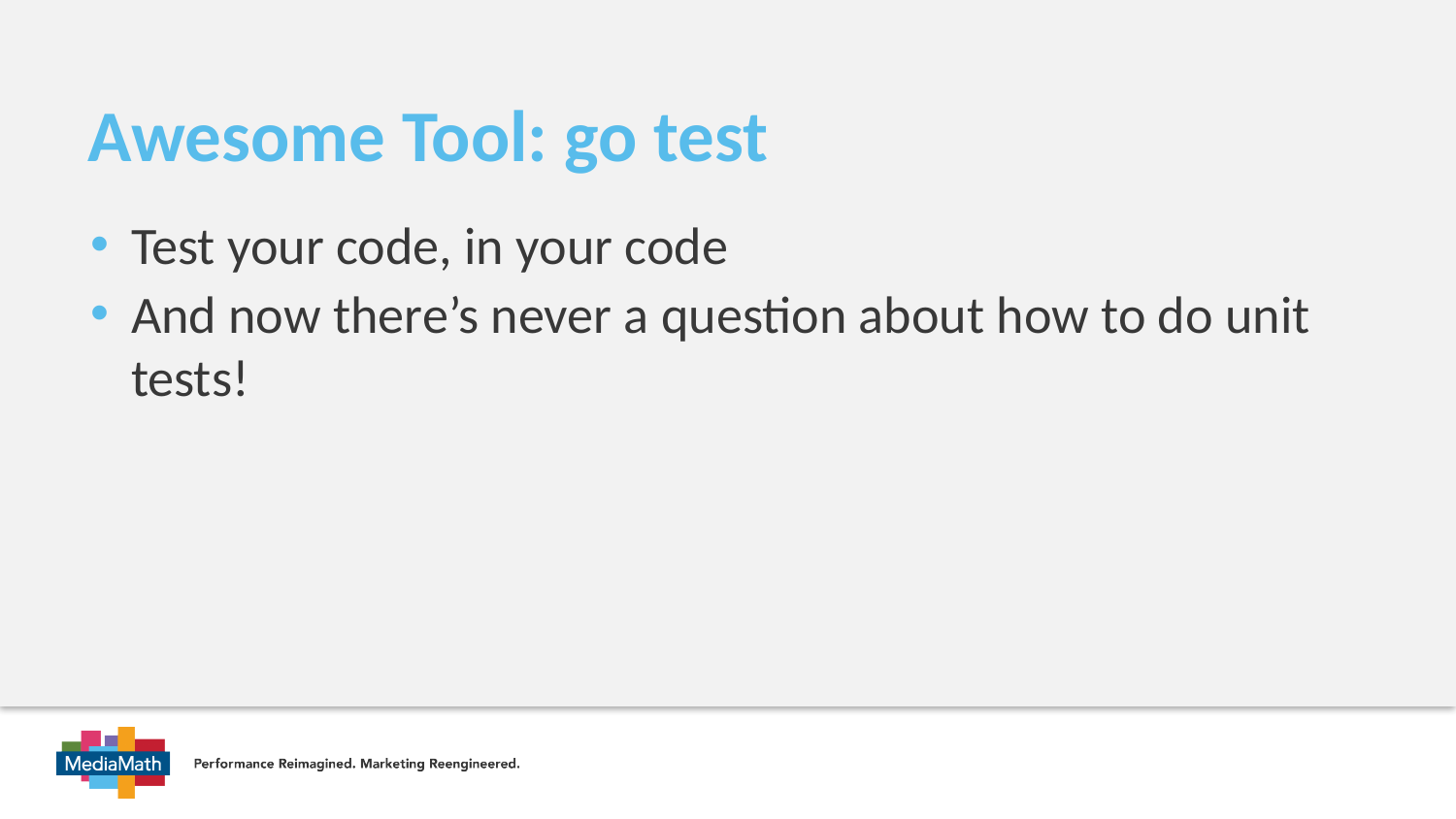

# Awesome Tool: go test
Test your code, in your code
And now there’s never a question about how to do unit tests!